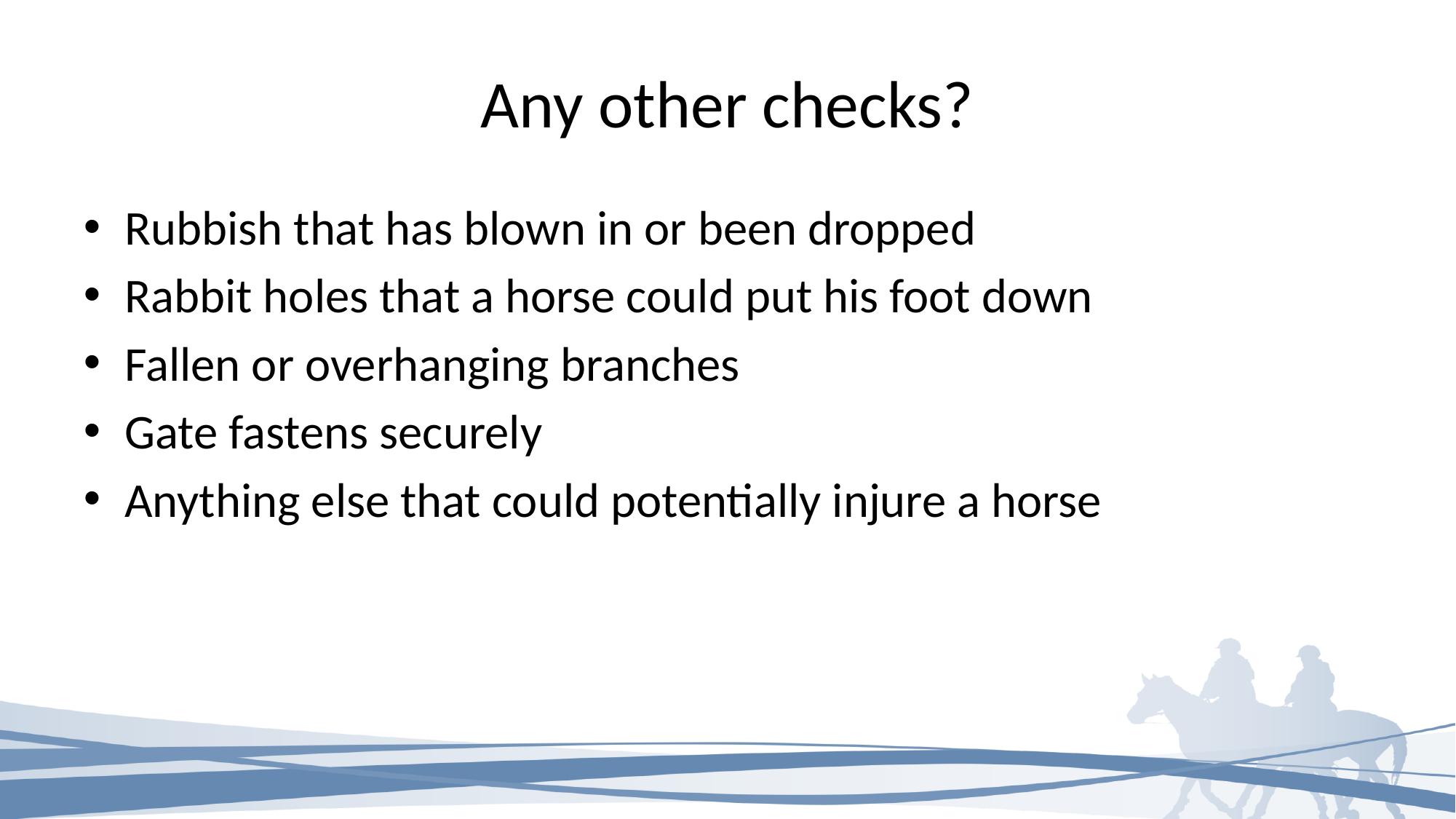

# Any other checks?
Rubbish that has blown in or been dropped
Rabbit holes that a horse could put his foot down
Fallen or overhanging branches
Gate fastens securely
Anything else that could potentially injure a horse